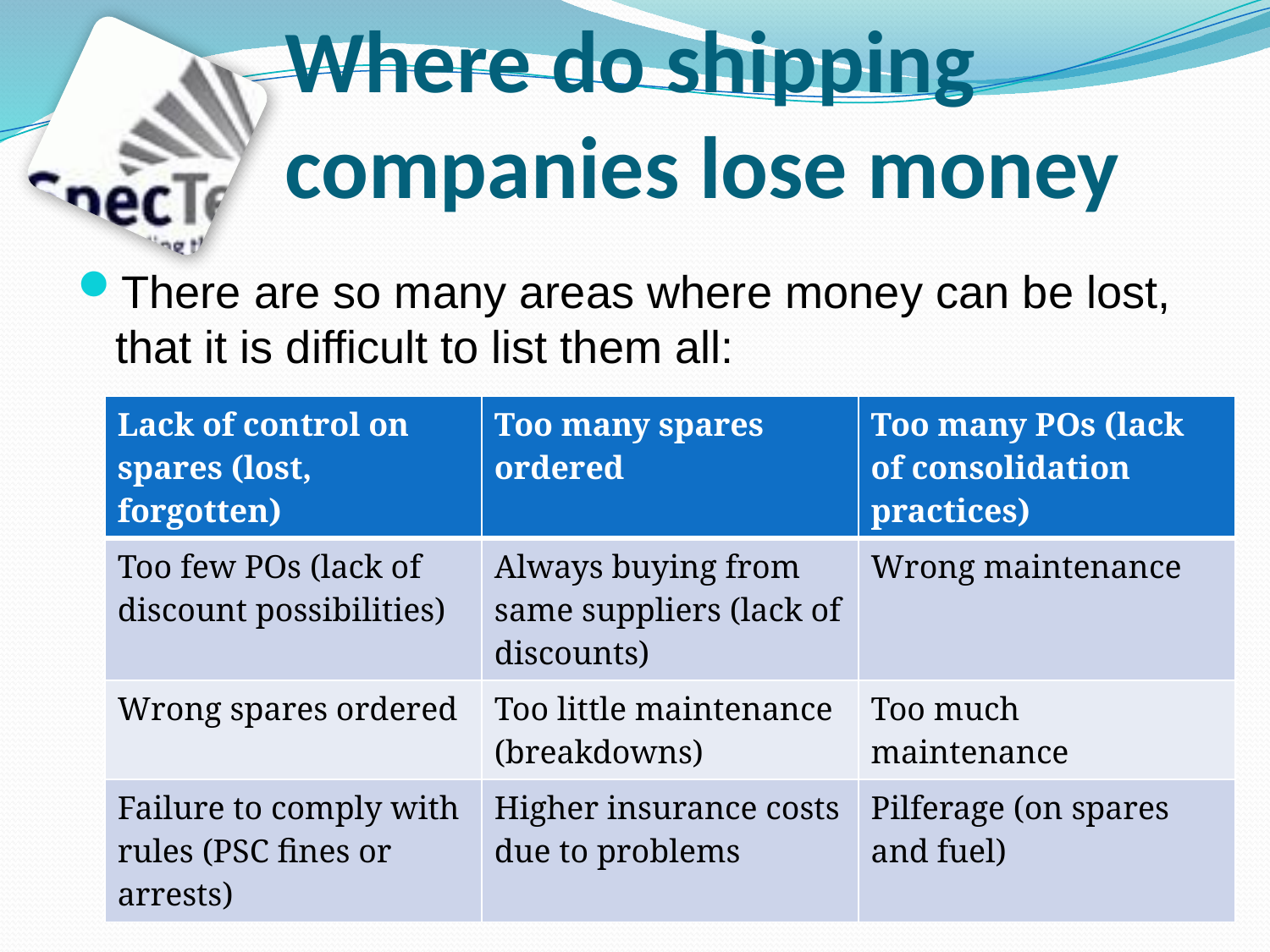

# Where do shipping companies lose money
There are so many areas where money can be lost, that it is difficult to list them all:

| Lack of control on spares (lost, forgotten) | Too many spares ordered | Too many POs (lack of consolidation practices) |
| --- | --- | --- |
| Too few POs (lack of discount possibilities) | Always buying from same suppliers (lack of discounts) | Wrong maintenance |
| Wrong spares ordered | Too little maintenance (breakdowns) | Too much maintenance |
| Failure to comply with rules (PSC fines or arrests) | Higher insurance costs due to problems | Pilferage (on spares and fuel) |